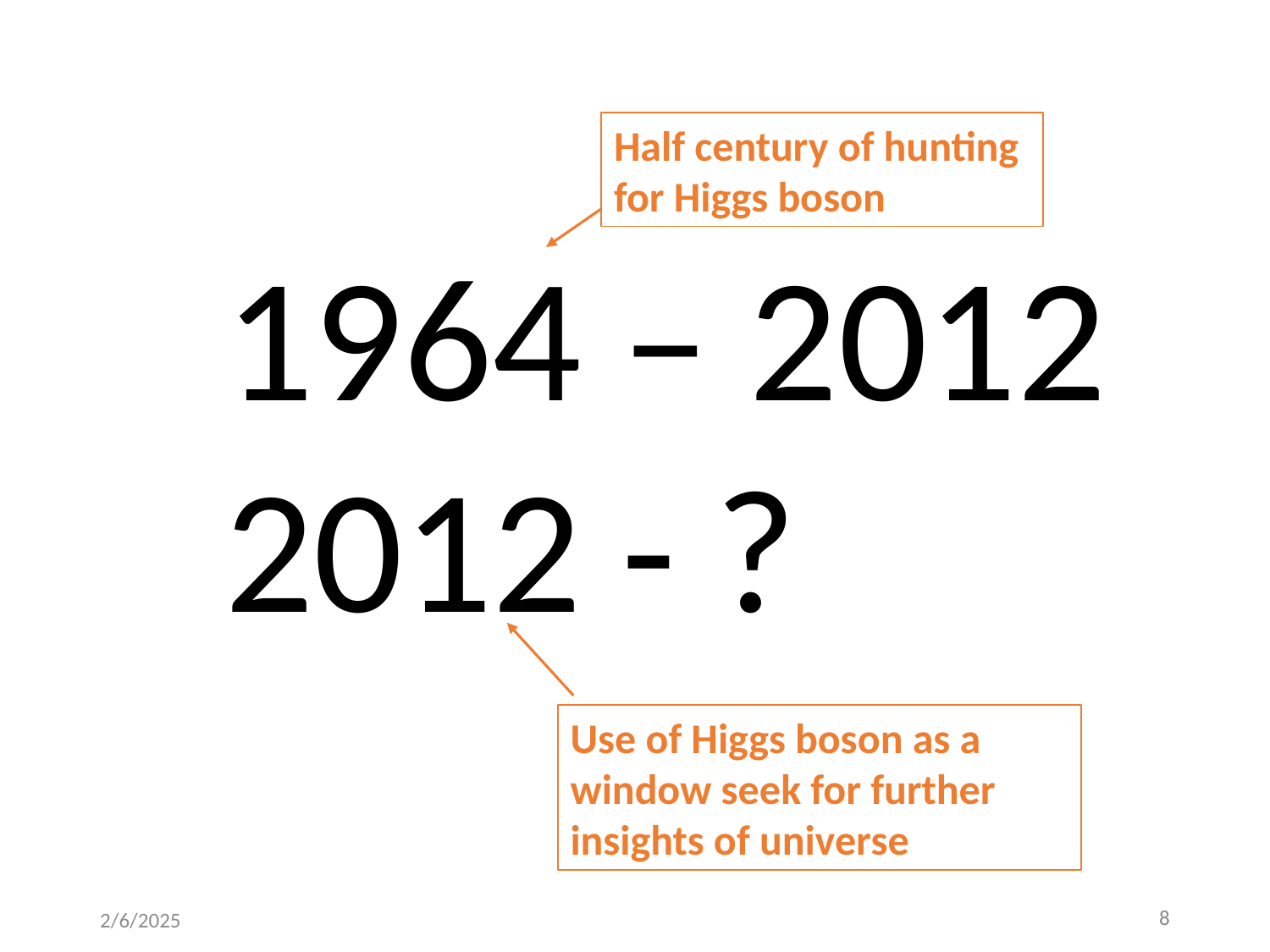

Half century of hunting for Higgs boson
1964 – 2012
2012 - ?
Use of Higgs boson as a window seek for further insights of universe
8
2/6/2025